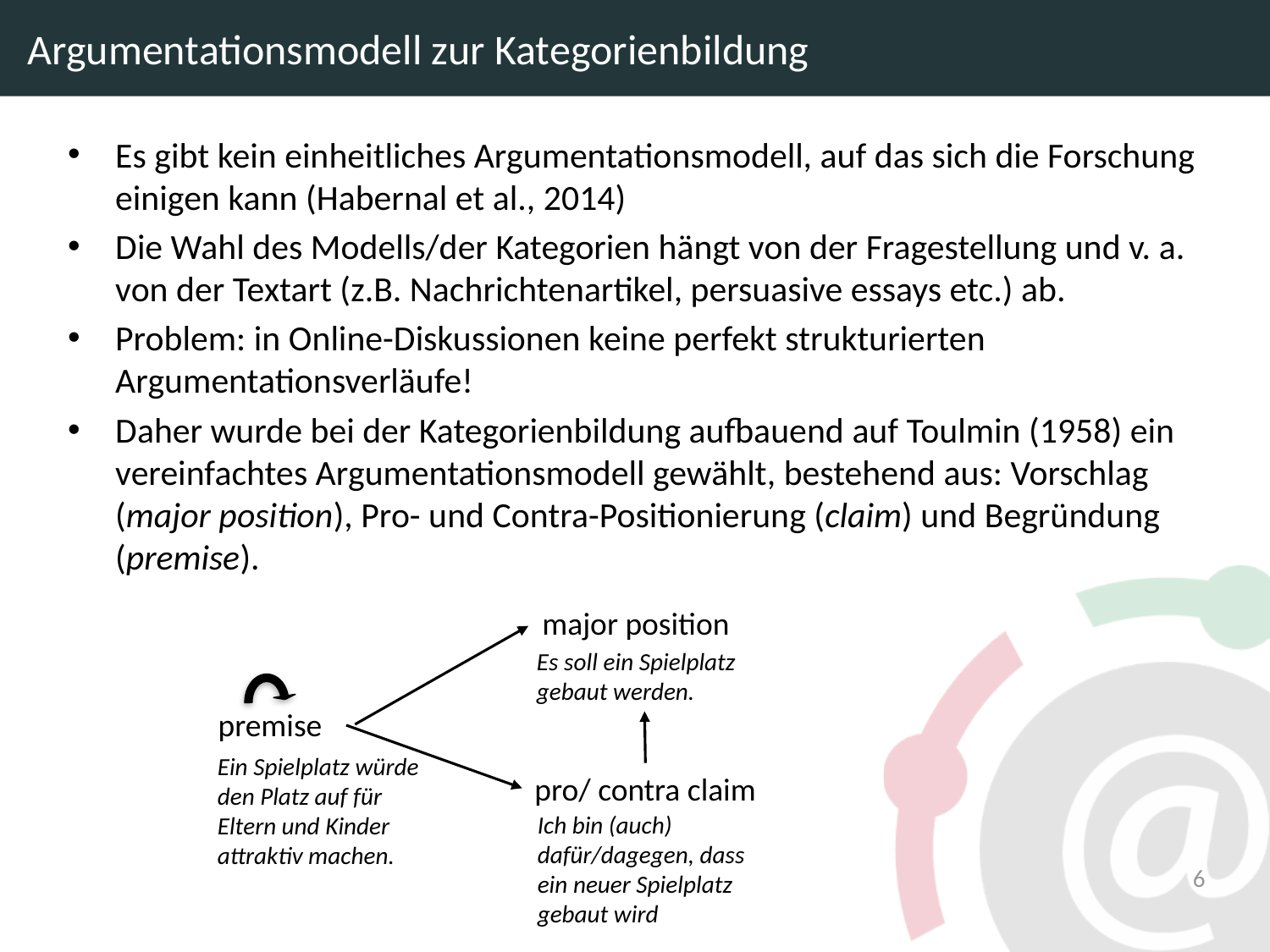

# Argumentationsmodell zur Kategorienbildung
Es gibt kein einheitliches Argumentationsmodell, auf das sich die Forschung einigen kann (Habernal et al., 2014)
Die Wahl des Modells/der Kategorien hängt von der Fragestellung und v. a. von der Textart (z.B. Nachrichtenartikel, persuasive essays etc.) ab.
Problem: in Online-Diskussionen keine perfekt strukturierten Argumentationsverläufe!
Daher wurde bei der Kategorienbildung aufbauend auf Toulmin (1958) ein vereinfachtes Argumentationsmodell gewählt, bestehend aus: Vorschlag (major position), Pro- und Contra-Positionierung (claim) und Begründung (premise).

major position
Es soll ein Spielplatz gebaut werden.

premise
Ein Spielplatz würde den Platz auf für Eltern und Kinder attraktiv machen.
pro/ contra claim
Ich bin (auch) dafür/dagegen, dass ein neuer Spielplatz gebaut wird
6